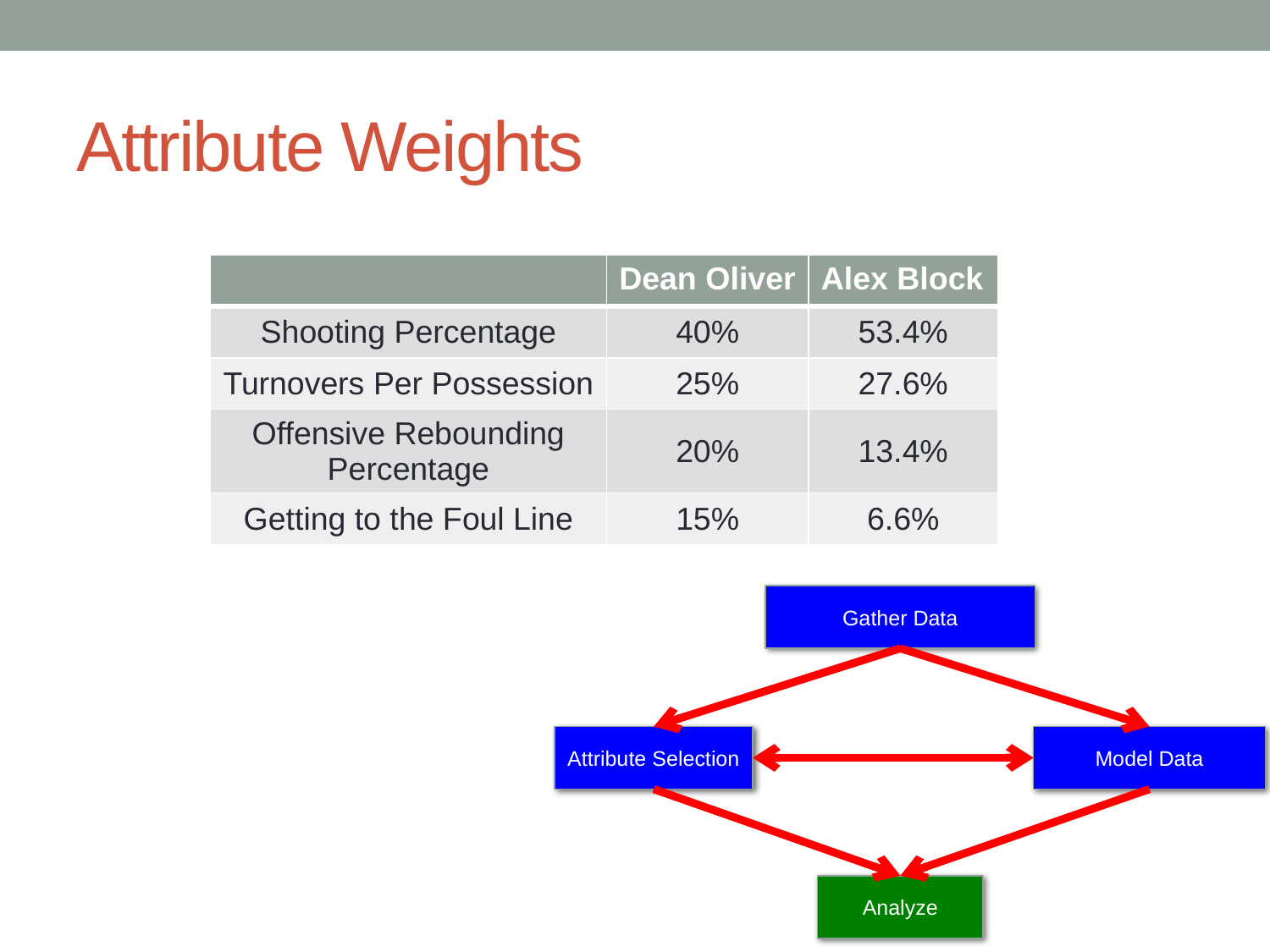

# Attribute Weights
|  | Dean Oliver | Alex Block |
| --- | --- | --- |
| Shooting Percentage | 40% | 53.4% |
| Turnovers Per Possession | 25% | 27.6% |
| Offensive Rebounding Percentage | 20% | 13.4% |
| Getting to the Foul Line | 15% | 6.6% |
Gather Data
Attribute Selection
Model Data
Analyze